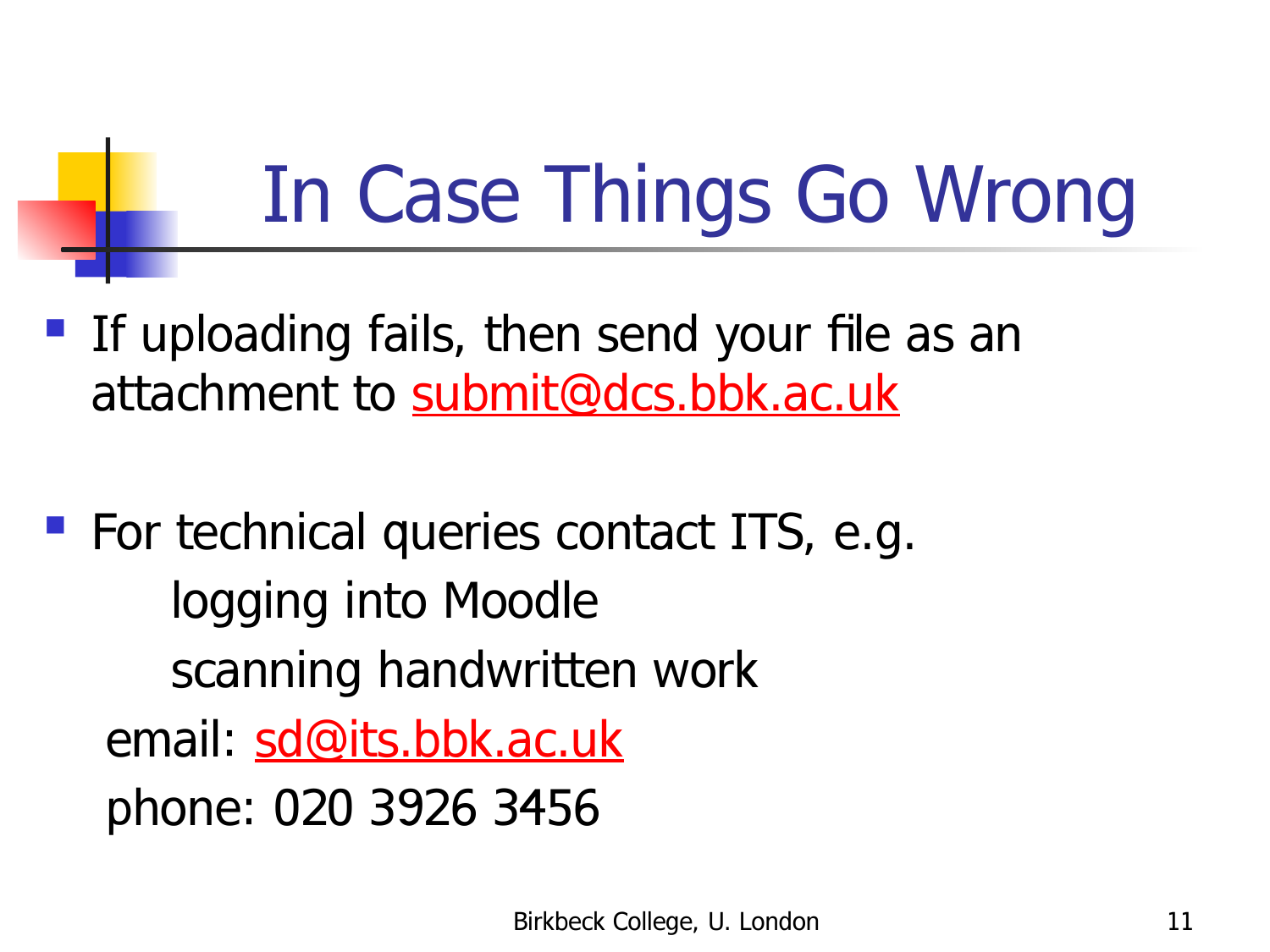

# In Case Things Go Wrong
If uploading fails, then send your file as an attachment to submit@dcs.bbk.ac.uk

For technical queries contact ITS, e.g.
	logging into Moodle
	scanning handwritten work
    email: sd@its.bbk.ac.uk
    phone: 020 3926 3456

Birkbeck College, U. London
11